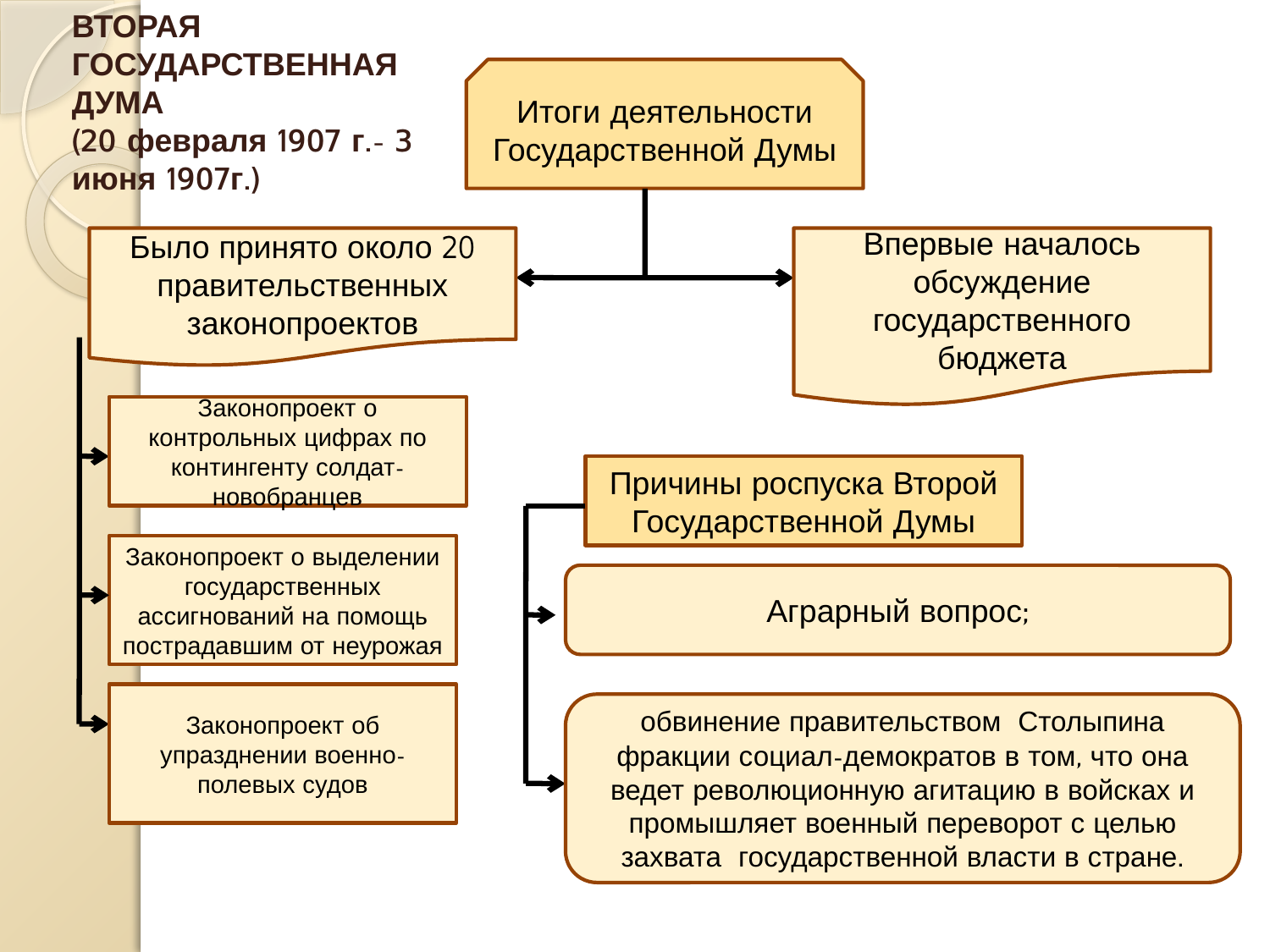

ВТОРАЯ ГОСУДАРСТВЕННАЯ ДУМА
(20 февраля 1907 г.- 3 июня 1907г.)
Итоги деятельности Государственной Думы
Было принято около 20 правительственных законопроектов
Впервые началось обсуждение государственного бюджета
Законопроект о контрольных цифрах по контингенту солдат-новобранцев
Причины роспуска Второй Государственной Думы
Законопроект о выделении государственных ассигнований на помощь пострадавшим от неурожая
Аграрный вопрос;
Законопроект об упразднении военно-полевых судов
обвинение правительством  Столыпина фракции социал-демократов в том, что она ведет революционную агитацию в войсках и промышляет военный переворот с целью захвата  государственной власти в стране.